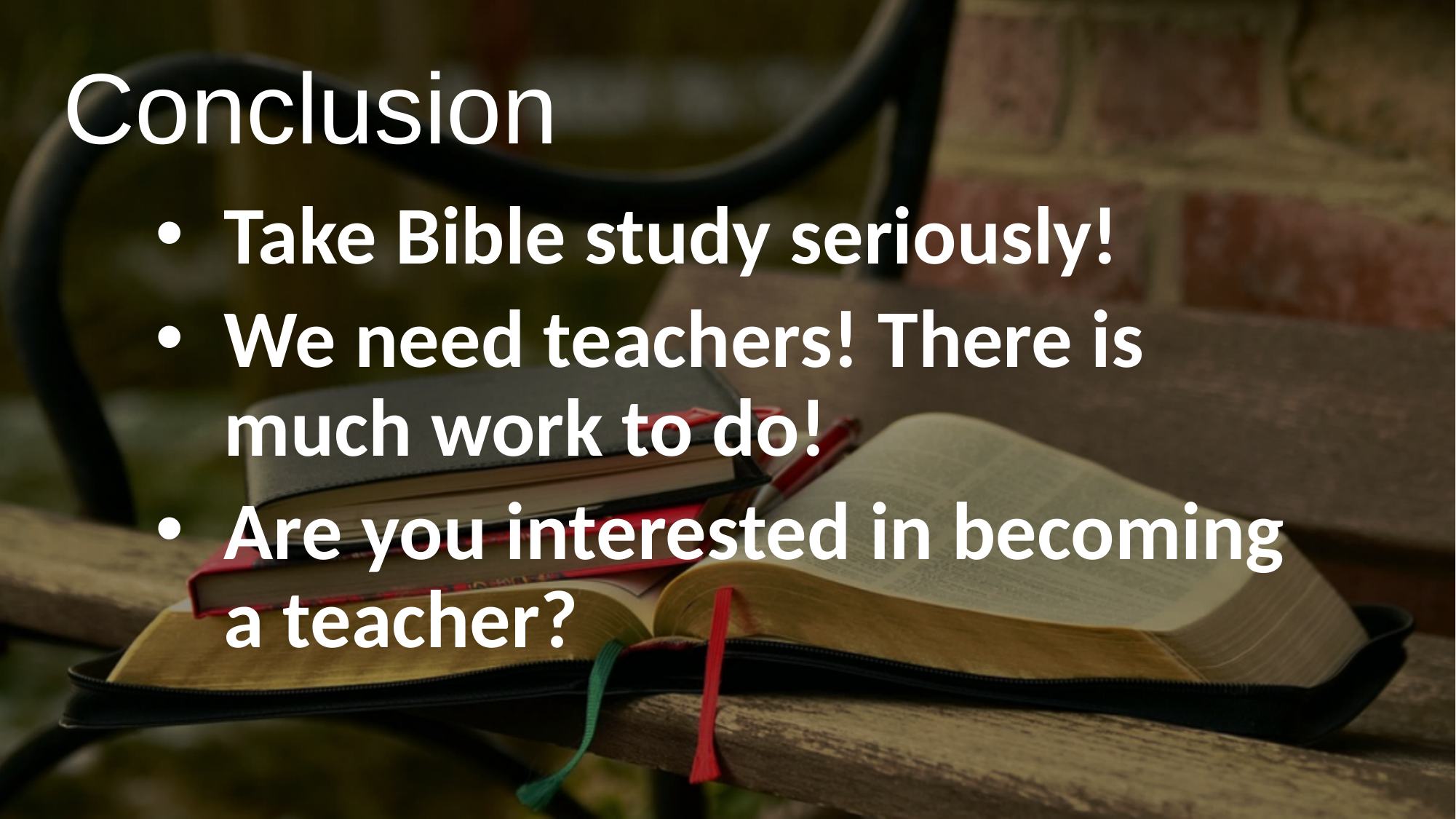

# Conclusion
Take Bible study seriously!
We need teachers! There is much work to do!
Are you interested in becoming a teacher?